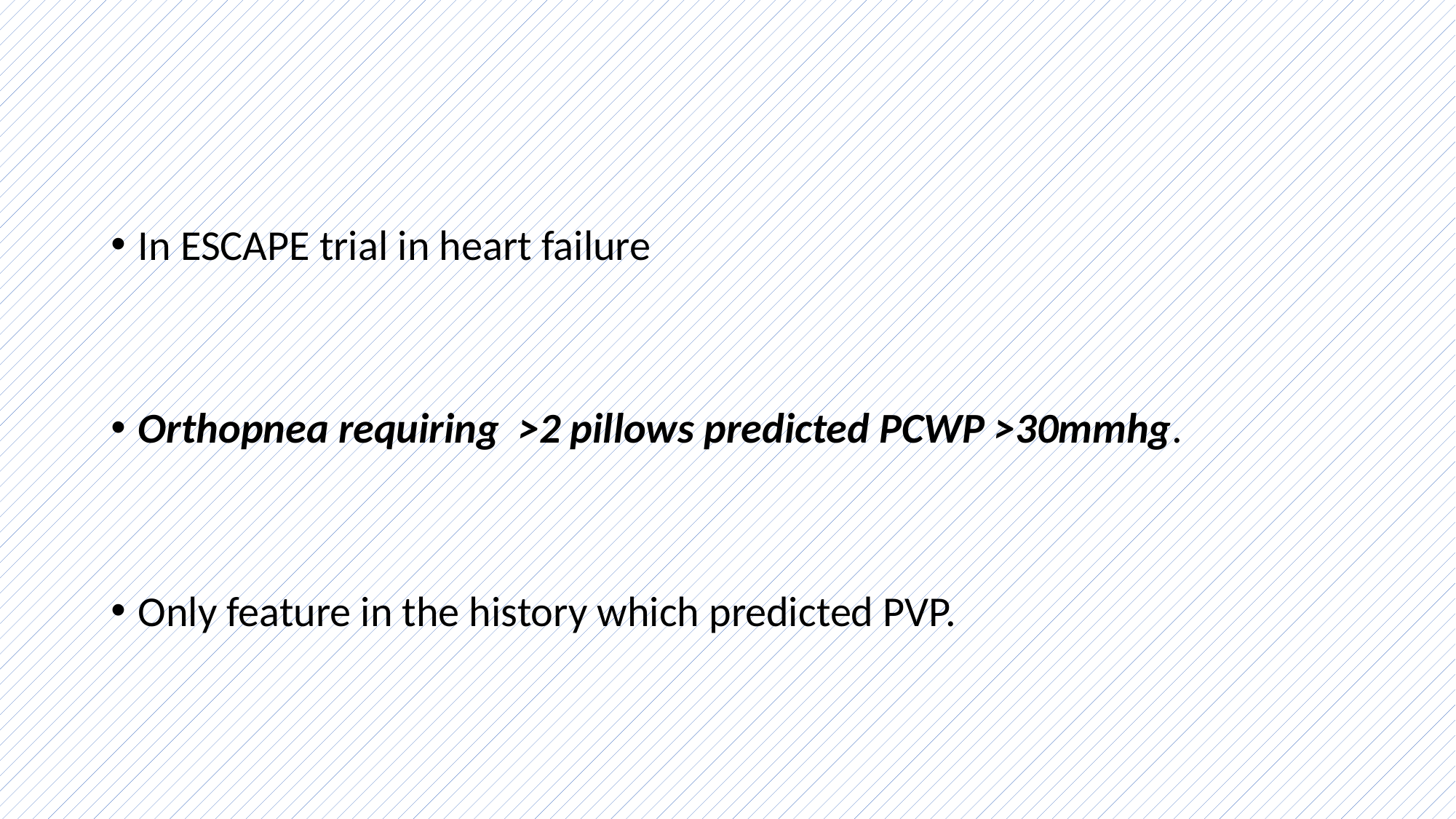

In ESCAPE trial in heart failure

Orthopnea requiring  >2 pillows predicted PCWP >30mmhg.

Only feature in the history which predicted PVP.